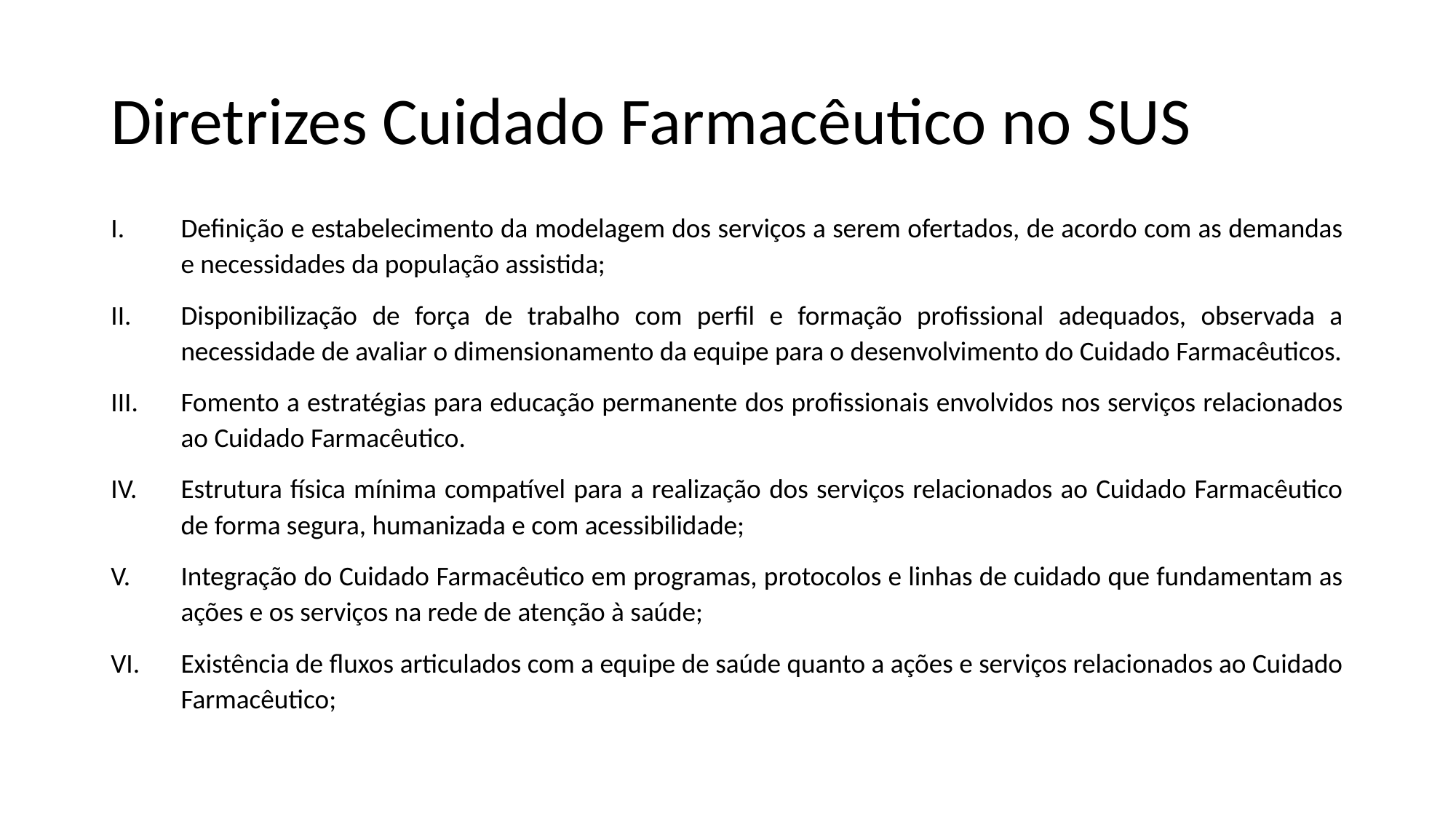

# Diretrizes Cuidado Farmacêutico no SUS
Definição e estabelecimento da modelagem dos serviços a serem ofertados, de acordo com as demandas e necessidades da população assistida;
Disponibilização de força de trabalho com perfil e formação profissional adequados, observada a necessidade de avaliar o dimensionamento da equipe para o desenvolvimento do Cuidado Farmacêuticos.
Fomento a estratégias para educação permanente dos profissionais envolvidos nos serviços relacionados ao Cuidado Farmacêutico.
Estrutura física mínima compatível para a realização dos serviços relacionados ao Cuidado Farmacêutico de forma segura, humanizada e com acessibilidade;
Integração do Cuidado Farmacêutico em programas, protocolos e linhas de cuidado que fundamentam as ações e os serviços na rede de atenção à saúde;
Existência de fluxos articulados com a equipe de saúde quanto a ações e serviços relacionados ao Cuidado Farmacêutico;